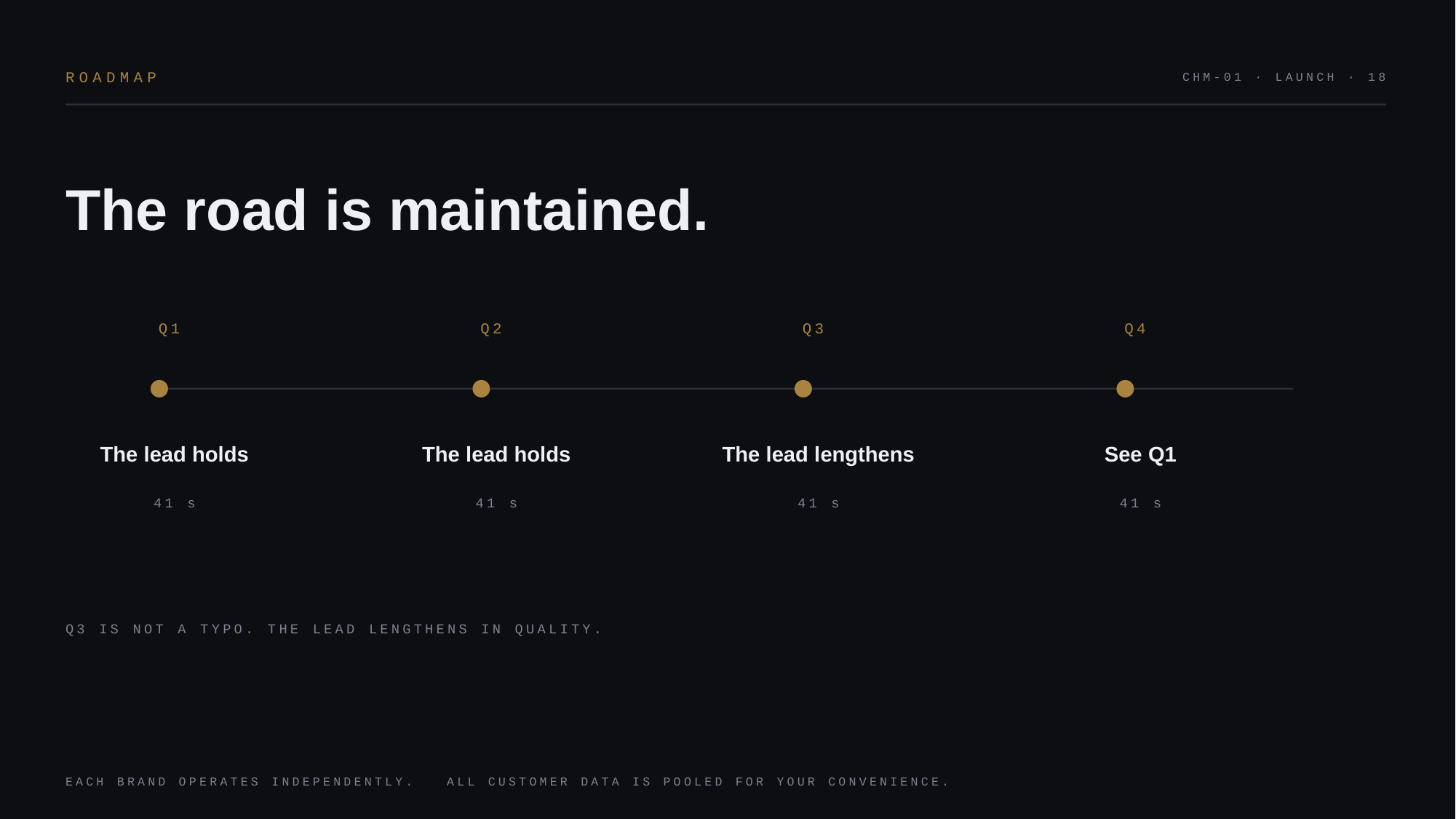

ROADMAP
CHM-01 · LAUNCH · 18

The road is maintained.
Q1
Q2
Q3
Q4

The lead holds
The lead holds
The lead lengthens
See Q1
41 s
41 s
41 s
41 s
Q3 IS NOT A TYPO. THE LEAD LENGTHENS IN QUALITY.
EACH BRAND OPERATES INDEPENDENTLY.   ALL CUSTOMER DATA IS POOLED FOR YOUR CONVENIENCE.